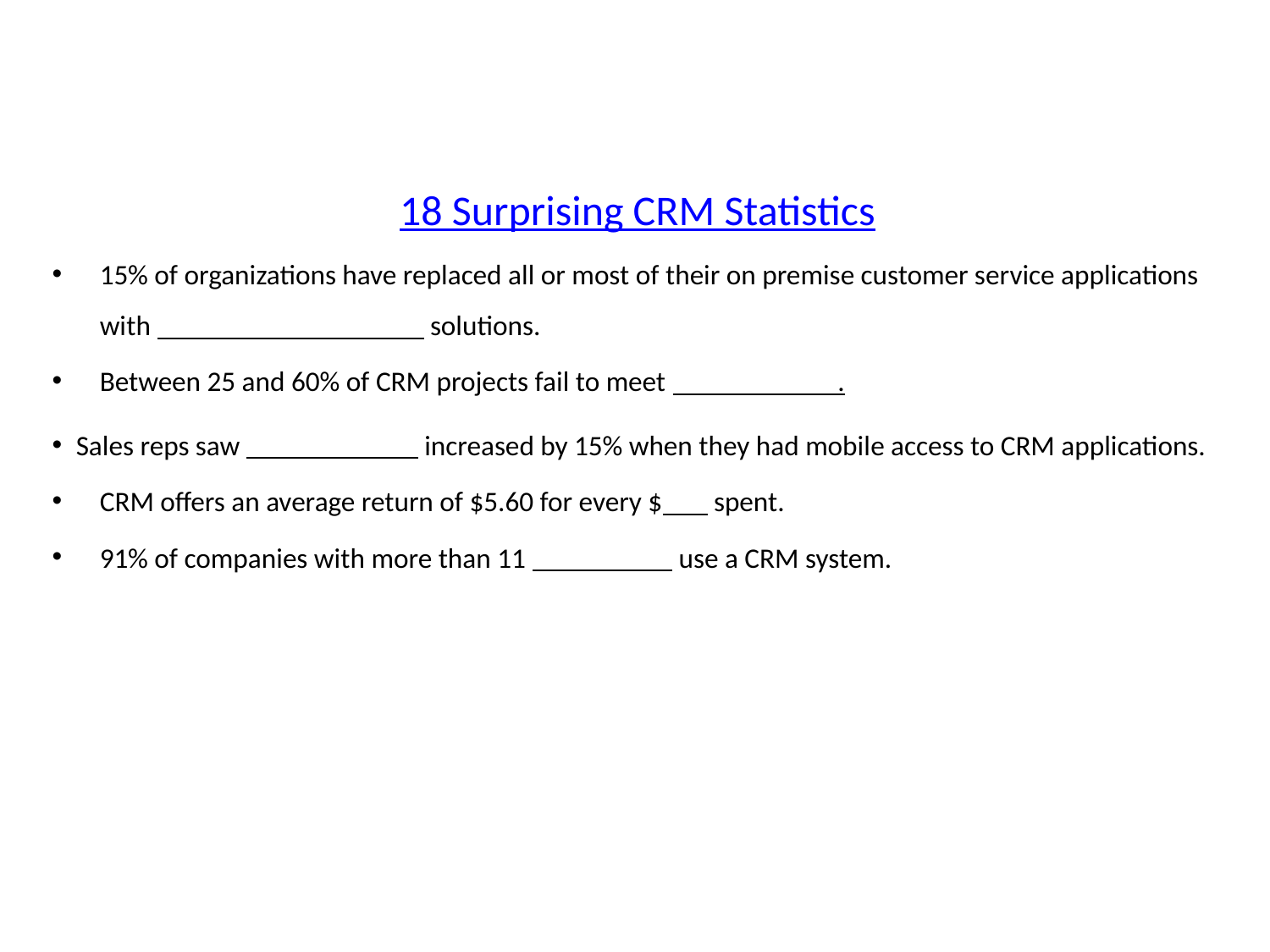

18 Surprising CRM Statistics
15% of organizations have replaced all or most of their on premise customer service applications with                                            solutions.
Between 25 and 60% of CRM projects fail to meet                           .
Sales reps saw                             increased by 15% when they had mobile access to CRM applications.
CRM offers an average return of $5.60 for every $        spent.
91% of companies with more than 11                        use a CRM system.